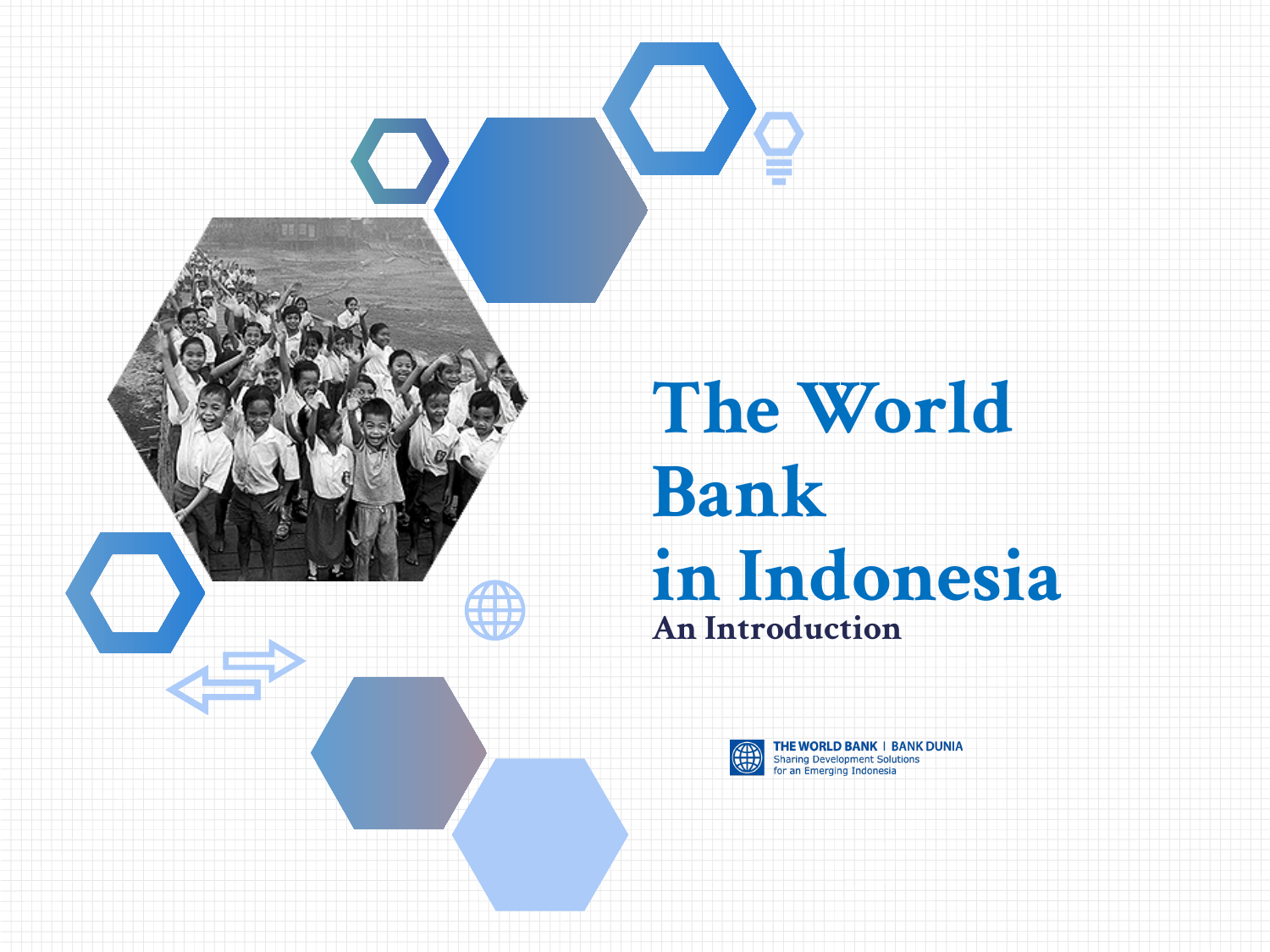

# The World Bank in Indonesia
An Introduction